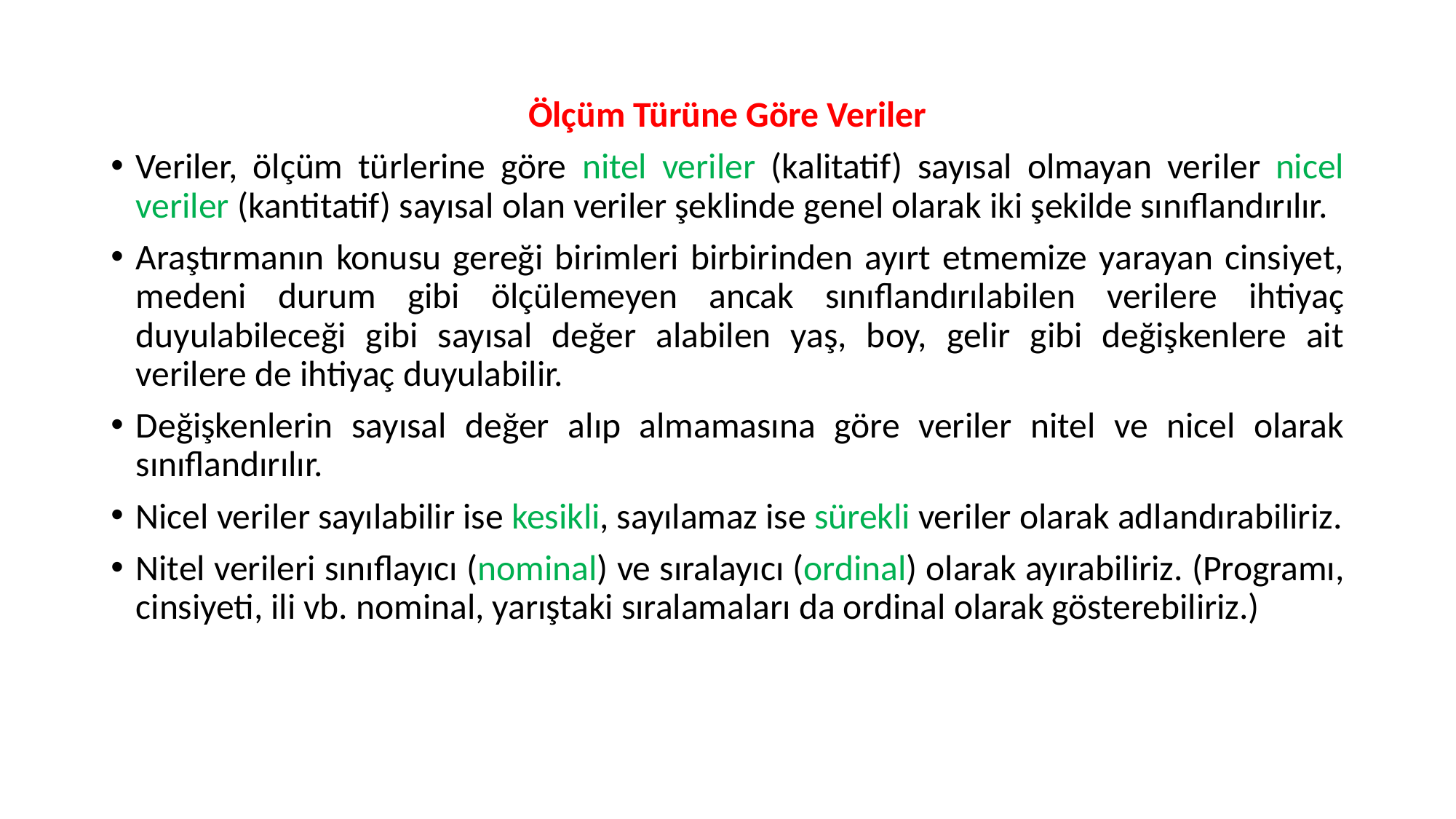

Ölçüm Türüne Göre Veriler
Veriler, ölçüm türlerine göre nitel veriler (kalitatif) sayısal olmayan veriler nicel veriler (kantitatif) sayısal olan veriler şeklinde genel olarak iki şekilde sınıflandırılır.
Araştırmanın konusu gereği birimleri birbirinden ayırt etmemize yarayan cinsiyet, medeni durum gibi ölçülemeyen ancak sınıflandırılabilen verilere ihtiyaç duyulabileceği gibi sayısal değer alabilen yaş, boy, gelir gibi değişkenlere ait verilere de ihtiyaç duyulabilir.
Değişkenlerin sayısal değer alıp almamasına göre veriler nitel ve nicel olarak sınıflandırılır.
Nicel veriler sayılabilir ise kesikli, sayılamaz ise sürekli veriler olarak adlandırabiliriz.
Nitel verileri sınıflayıcı (nominal) ve sıralayıcı (ordinal) olarak ayırabiliriz. (Programı, cinsiyeti, ili vb. nominal, yarıştaki sıralamaları da ordinal olarak gösterebiliriz.)